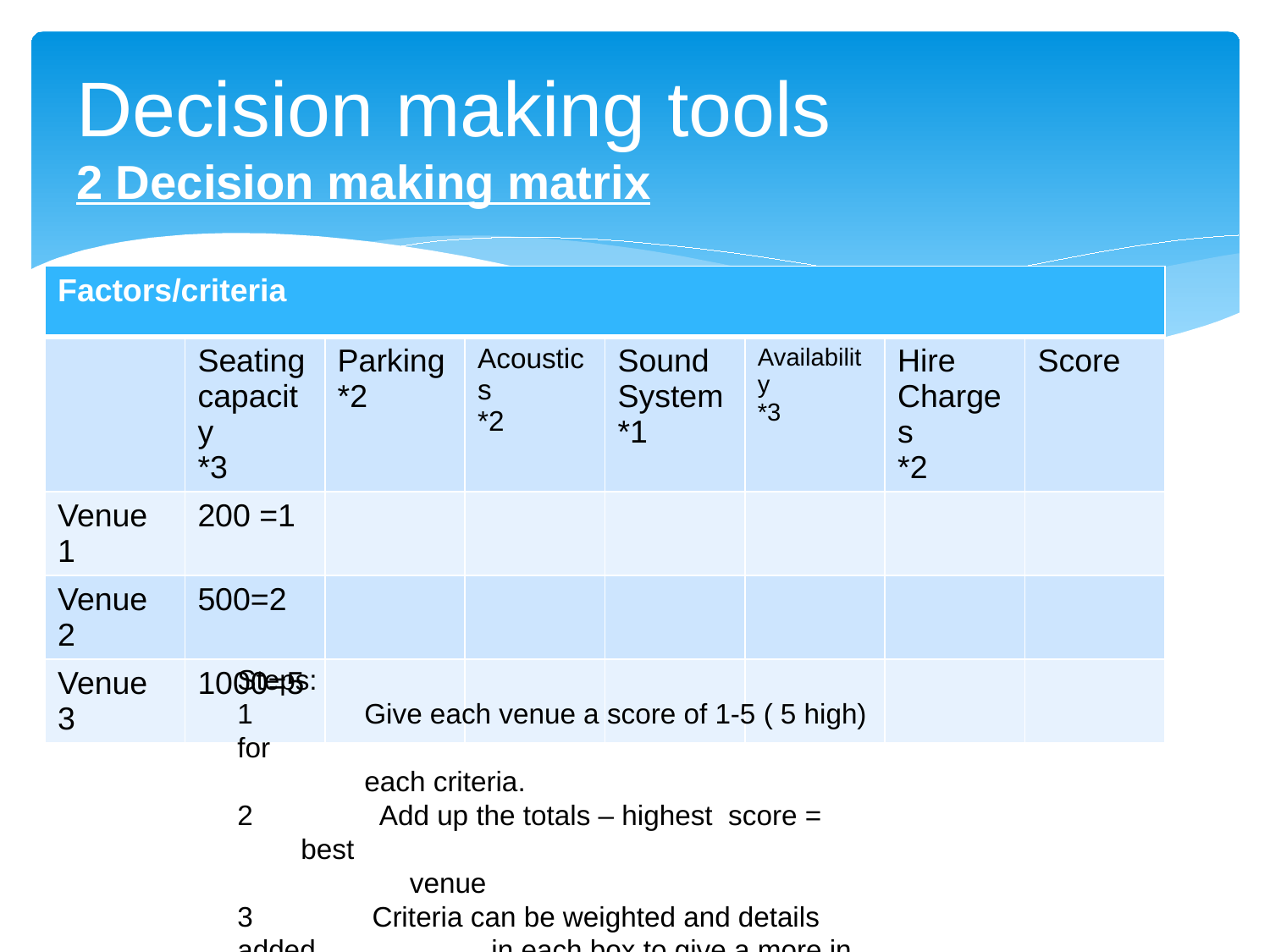

# Decision making tools 2 Decision making matrix
| Factors/criteria |  |  |  |  |  |  |  |
| --- | --- | --- | --- | --- | --- | --- | --- |
|  | Seating capacity \*3 | Parking \*2 | Acoustics \*2 | Sound System \*1 | Availability \*3 | Hire Charges \*2 | Score |
| Venue 1 | 200 =1 |  |  |  |  |  |  |
| Venue 2 | 500=2 |  |  |  |  |  |  |
| Venue 3 | 1000=5 |  |  |  |  |  |  |
2 Decision making matrix:

Steps:
1 	Give each venue a score of 1-5 ( 5 high) for
	each criteria.
          Add up the totals – highest  score = best
                      venue
3	 Criteria can be weighted and details added 		in each box to give a more in depth 	information.